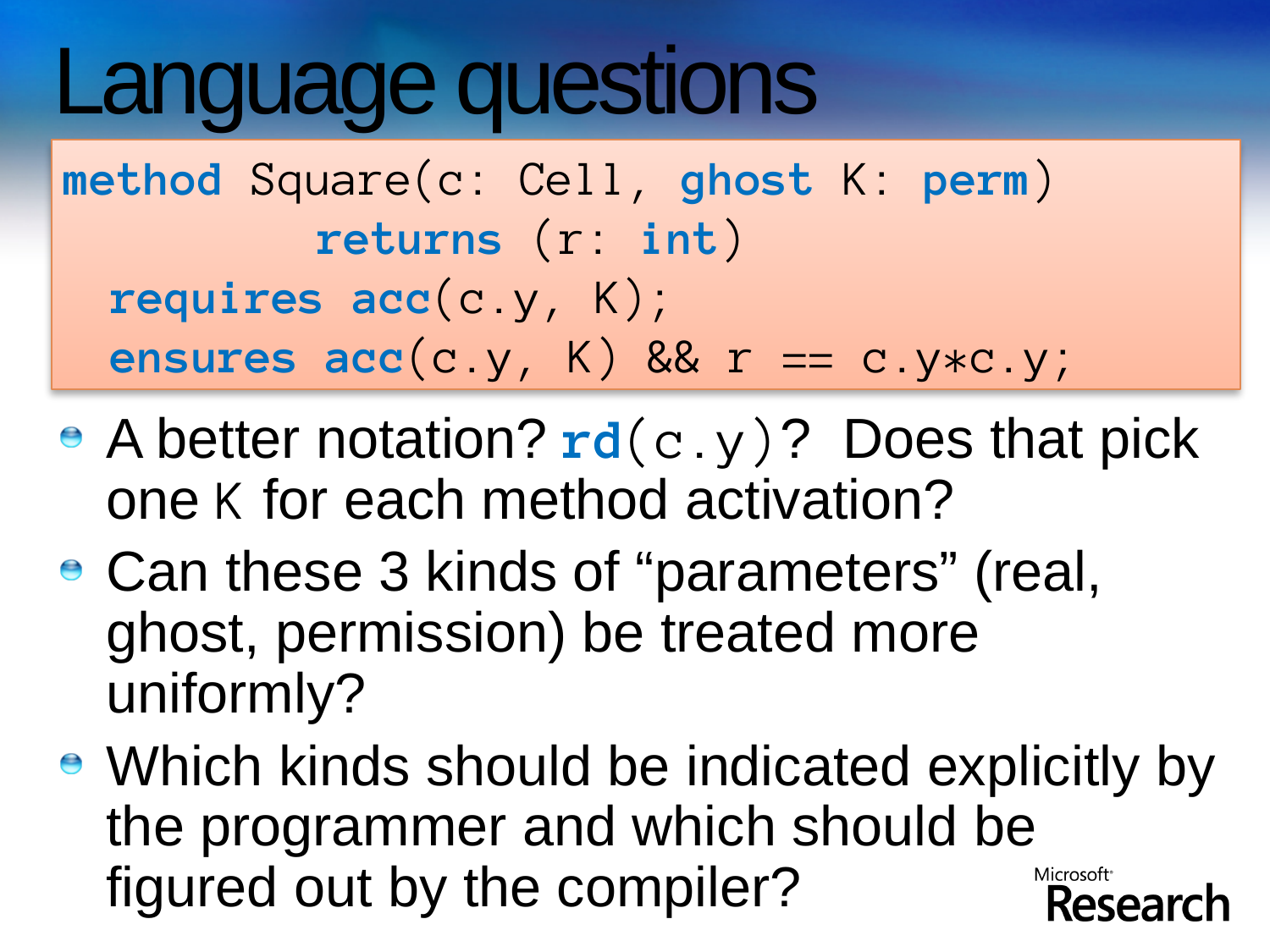

# Language questions
method Square(c: Cell, ghost K: perm)
			returns (r: int)
	requires acc(c.y, K);
	ensures acc(c.y, K) && r == c.y*c.y;

A better notation? rd(c.y)?  Does that pick one K for each method activation?
Can these 3 kinds of “parameters” (real, ghost, permission) be treated more uniformly?
Which kinds should be indicated explicitly by the programmer and which should be figured out by the compiler?